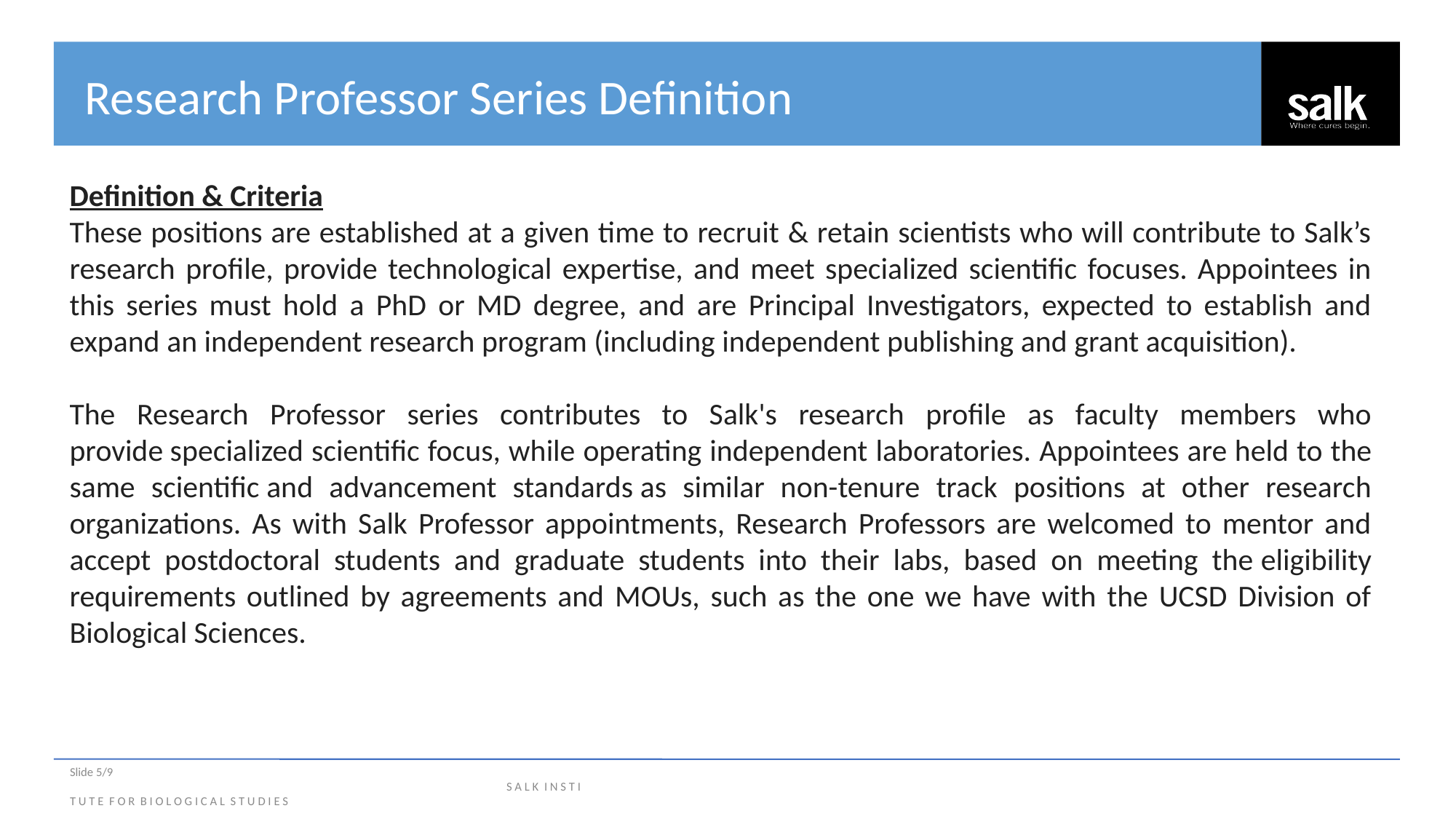

# Research Professor Series Definition

Definition & Criteria
These positions are established at a given time to recruit & retain scientists who will contribute to Salk’s research profile, provide technological expertise, and meet specialized scientific focuses. Appointees in this series must hold a PhD or MD degree, and are Principal Investigators, expected to establish and expand an independent research program (including independent publishing and grant acquisition).

The Research Professor series contributes to Salk's research profile as faculty members who provide specialized scientific focus, while operating independent laboratories. Appointees are held to the same scientific and advancement standards as similar non-tenure track positions at other research organizations. As with Salk Professor appointments, Research Professors are welcomed to mentor and accept postdoctoral students and graduate students into their labs, based on meeting the eligibility requirements outlined by agreements and MOUs, such as the one we have with the UCSD Division of Biological Sciences.

Slide 5/9								S A L K  I N S T I T U T E  F O R  B I O L O G I C A L  S T U D I E S